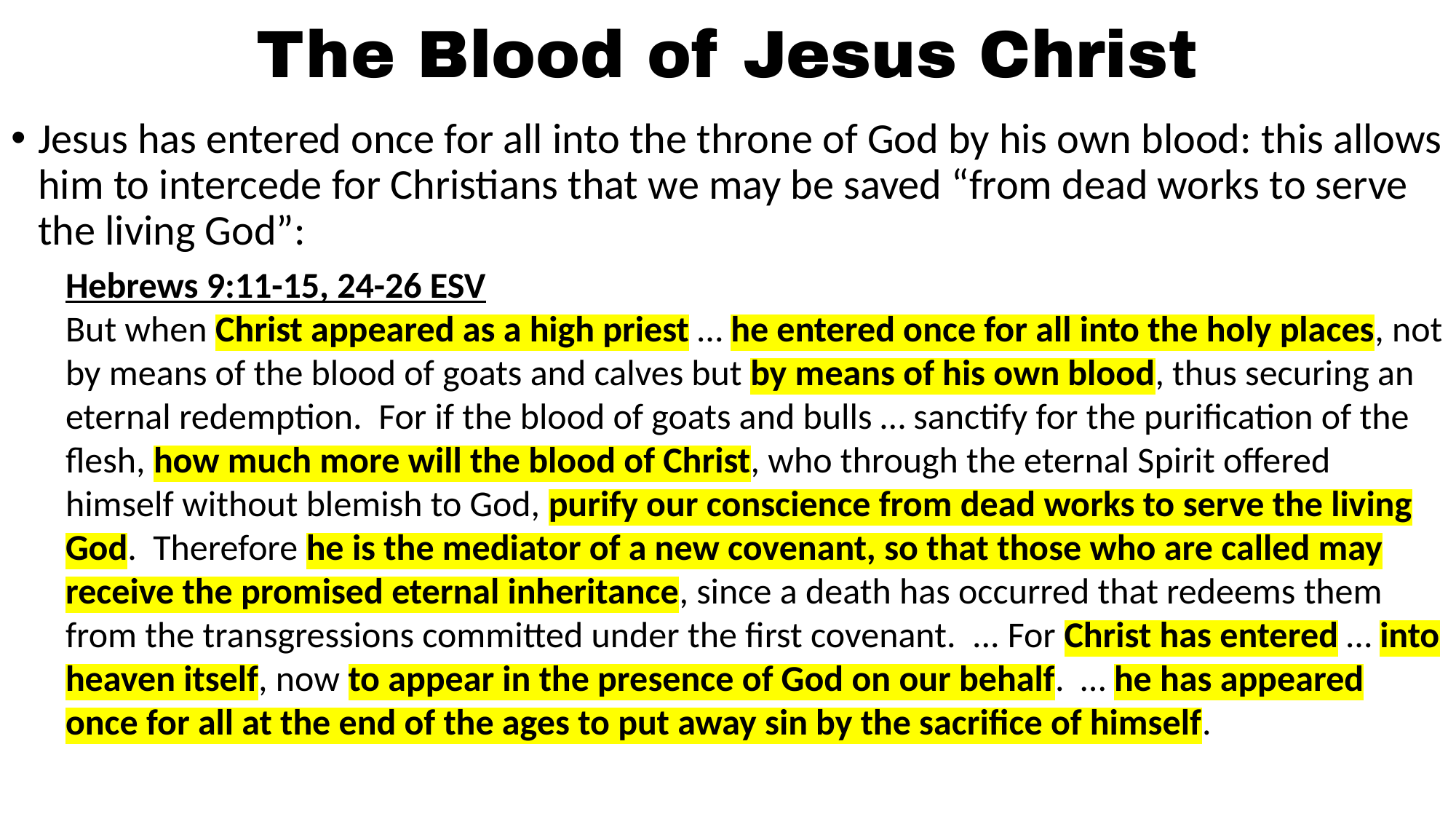

# The Blood of Jesus Christ
Jesus has entered once for all into the throne of God by his own blood: this allows him to intercede for Christians that we may be saved “from dead works to serve the living God”:
Hebrews 9:11-15, 24-26 ESV
But when Christ appeared as a high priest … he entered once for all into the holy places, not by means of the blood of goats and calves but by means of his own blood, thus securing an eternal redemption.  For if the blood of goats and bulls … sanctify for the purification of the flesh, how much more will the blood of Christ, who through the eternal Spirit offered himself without blemish to God, purify our conscience from dead works to serve the living God.  Therefore he is the mediator of a new covenant, so that those who are called may receive the promised eternal inheritance, since a death has occurred that redeems them from the transgressions committed under the first covenant.  ... For Christ has entered … into heaven itself, now to appear in the presence of God on our behalf.  … he has appeared once for all at the end of the ages to put away sin by the sacrifice of himself.